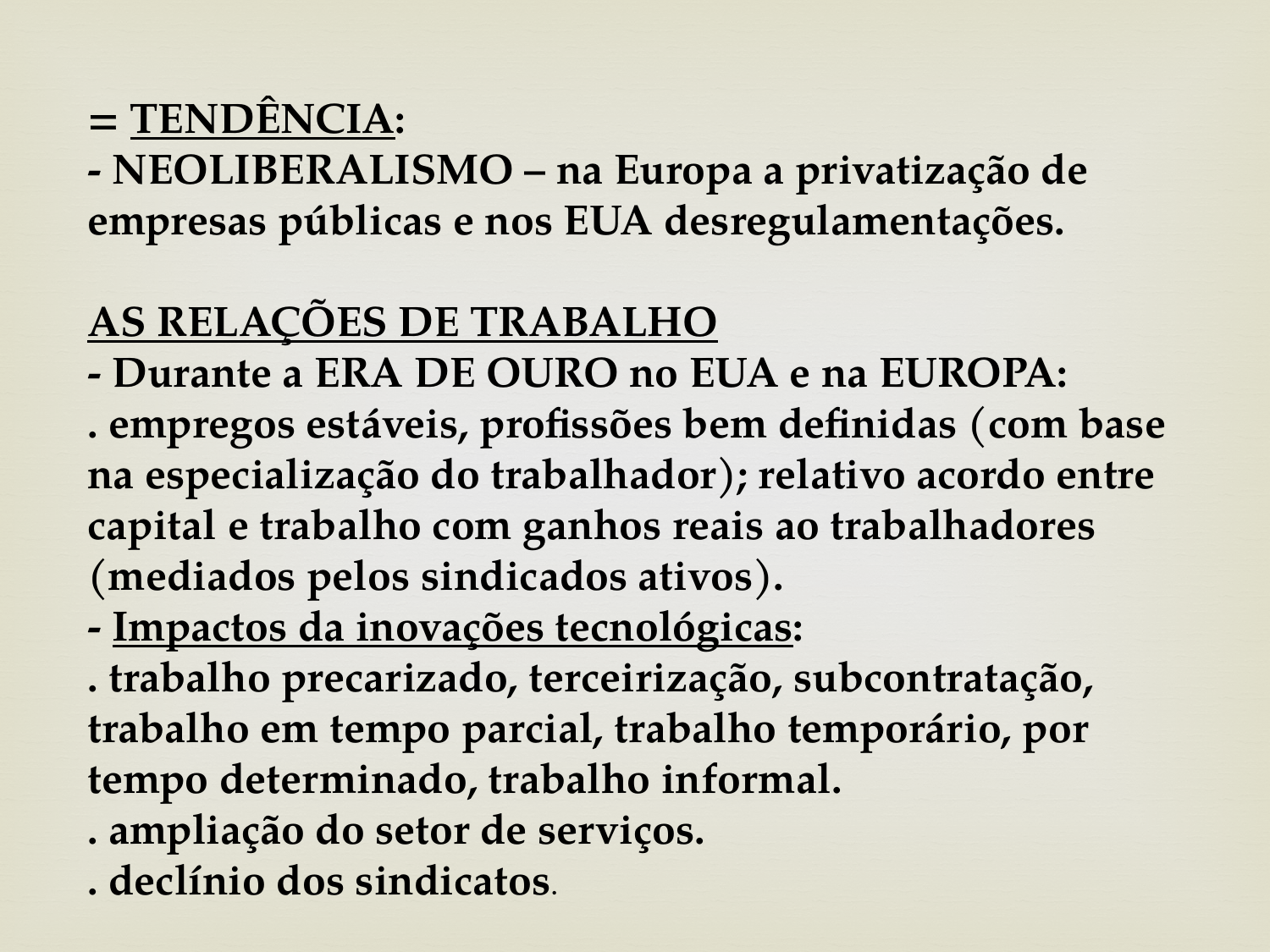

= TENDÊNCIA:
- NEOLIBERALISMO – na Europa a privatização de empresas públicas e nos EUA desregulamentações.

AS RELAÇÕES DE TRABALHO
- Durante a ERA DE OURO no EUA e na EUROPA:
. empregos estáveis, profissões bem definidas (com base na especialização do trabalhador); relativo acordo entre capital e trabalho com ganhos reais ao trabalhadores (mediados pelos sindicados ativos).
- Impactos da inovações tecnológicas:
. trabalho precarizado, terceirização, subcontratação, trabalho em tempo parcial, trabalho temporário, por tempo determinado, trabalho informal.
. ampliação do setor de serviços.
. declínio dos sindicatos.